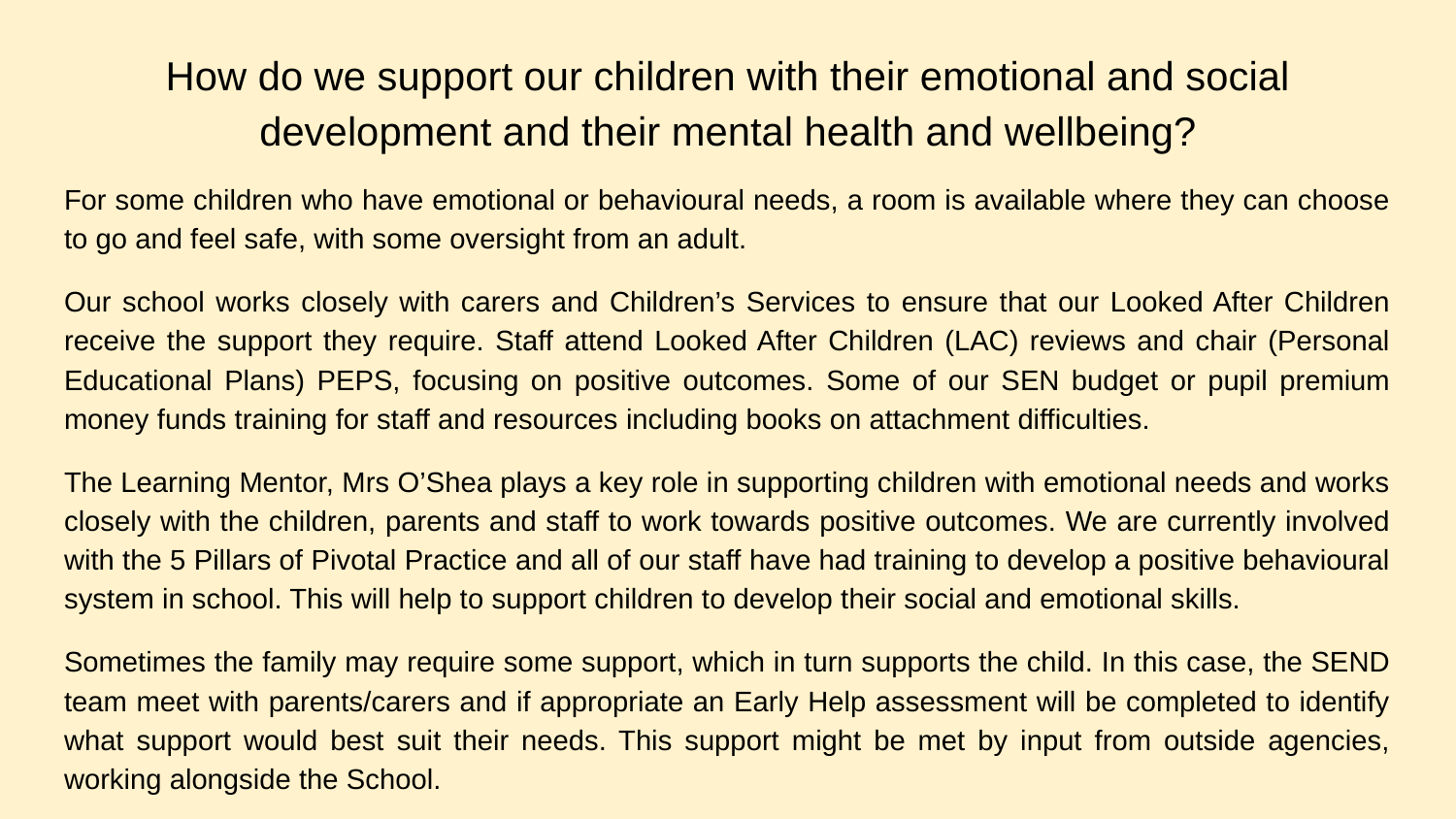

# How do we support our children with their emotional and social development and their mental health and wellbeing?

For some children who have emotional or behavioural needs, a room is available where they can choose to go and feel safe, with some oversight from an adult.
Our school works closely with carers and Children’s Services to ensure that our Looked After Children receive the support they require. Staff attend Looked After Children (LAC) reviews and chair (Personal Educational Plans) PEPS, focusing on positive outcomes. Some of our SEN budget or pupil premium money funds training for staff and resources including books on attachment difficulties.
The Learning Mentor, Mrs O’Shea plays a key role in supporting children with emotional needs and works closely with the children, parents and staff to work towards positive outcomes. We are currently involved with the 5 Pillars of Pivotal Practice and all of our staff have had training to develop a positive behavioural system in school. This will help to support children to develop their social and emotional skills.
Sometimes the family may require some support, which in turn supports the child. In this case, the SEND team meet with parents/carers and if appropriate an Early Help assessment will be completed to identify what support would best suit their needs. This support might be met by input from outside agencies, working alongside the School.